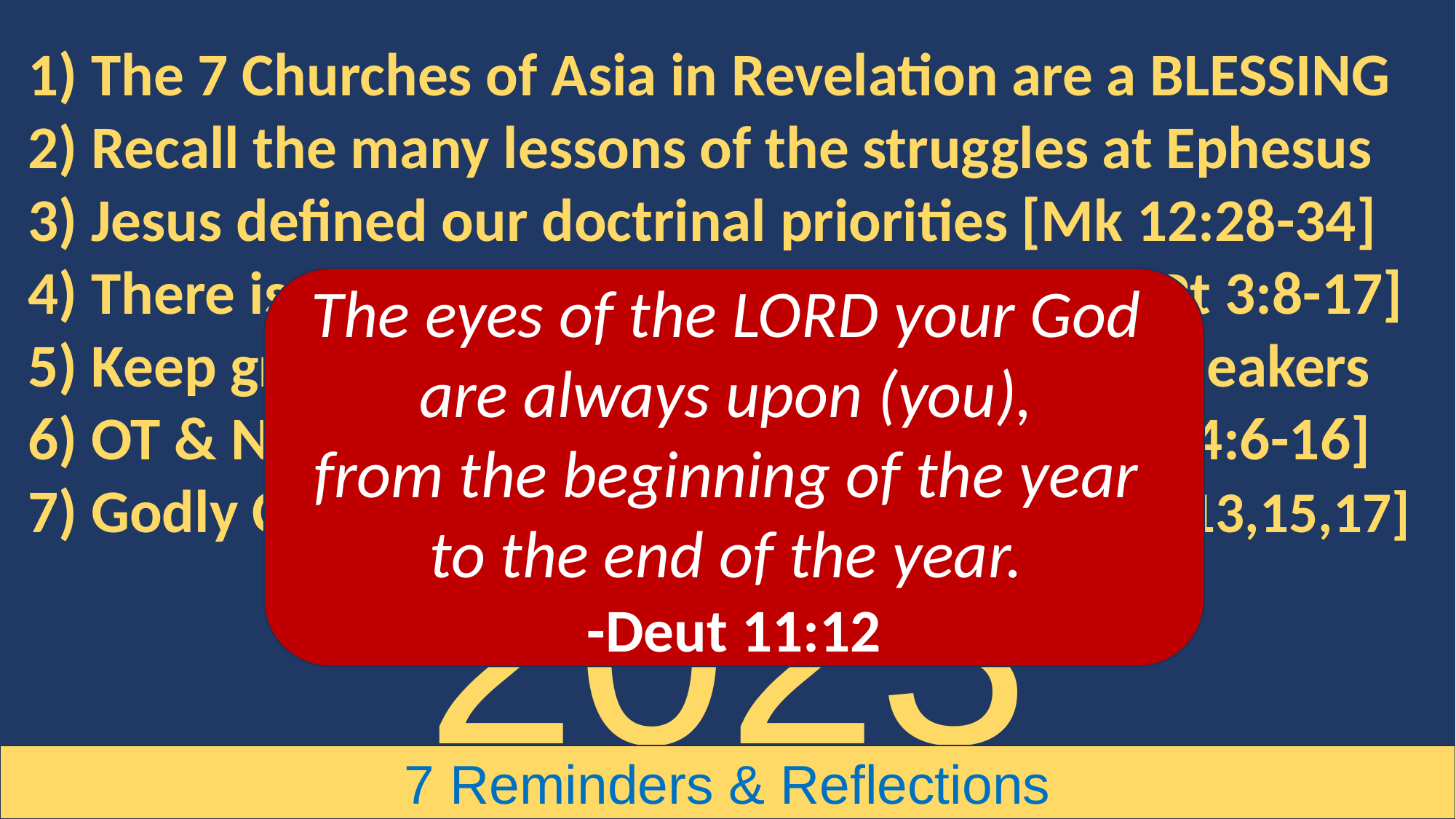

1) The 7 Churches of Asia in Revelation are a BLESSING
2) Recall the many lessons of the struggles at Ephesus
3) Jesus defined our doctrinal priorities [Mk 12:28-34]
4) There is a context to defending the faith [1Pt 3:8-17]
5) Keep growing & utilizing skills: +17x guest speakers
6) OT & NT texts are needed [2 Ti 3:14-17; 1 Ti 4:6-16]
7) Godly Conversation requires listening [Pr18:13,15,17]
The eyes of the LORD your God
are always upon (you),
from the beginning of the year
to the end of the year.
-Deut 11:12
# 2023
7 Reminders & Reflections